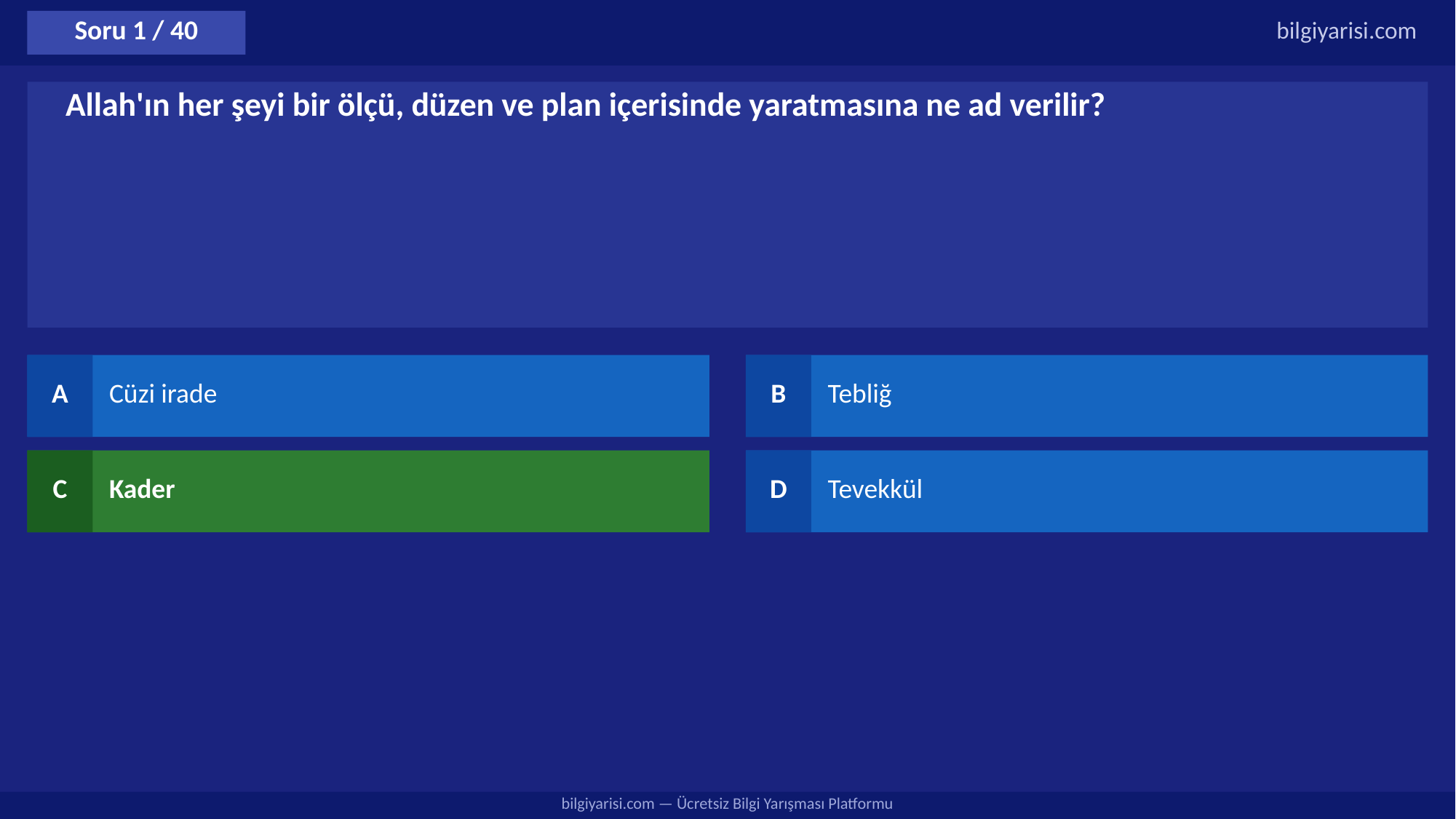

Soru 1 / 40
bilgiyarisi.com

Allah'ın her şeyi bir ölçü, düzen ve plan içerisinde yaratmasına ne ad verilir?

A
Cüzi irade

B
Tebliğ

C
Kader

D
Tevekkül
bilgiyarisi.com — Ücretsiz Bilgi Yarışması Platformu